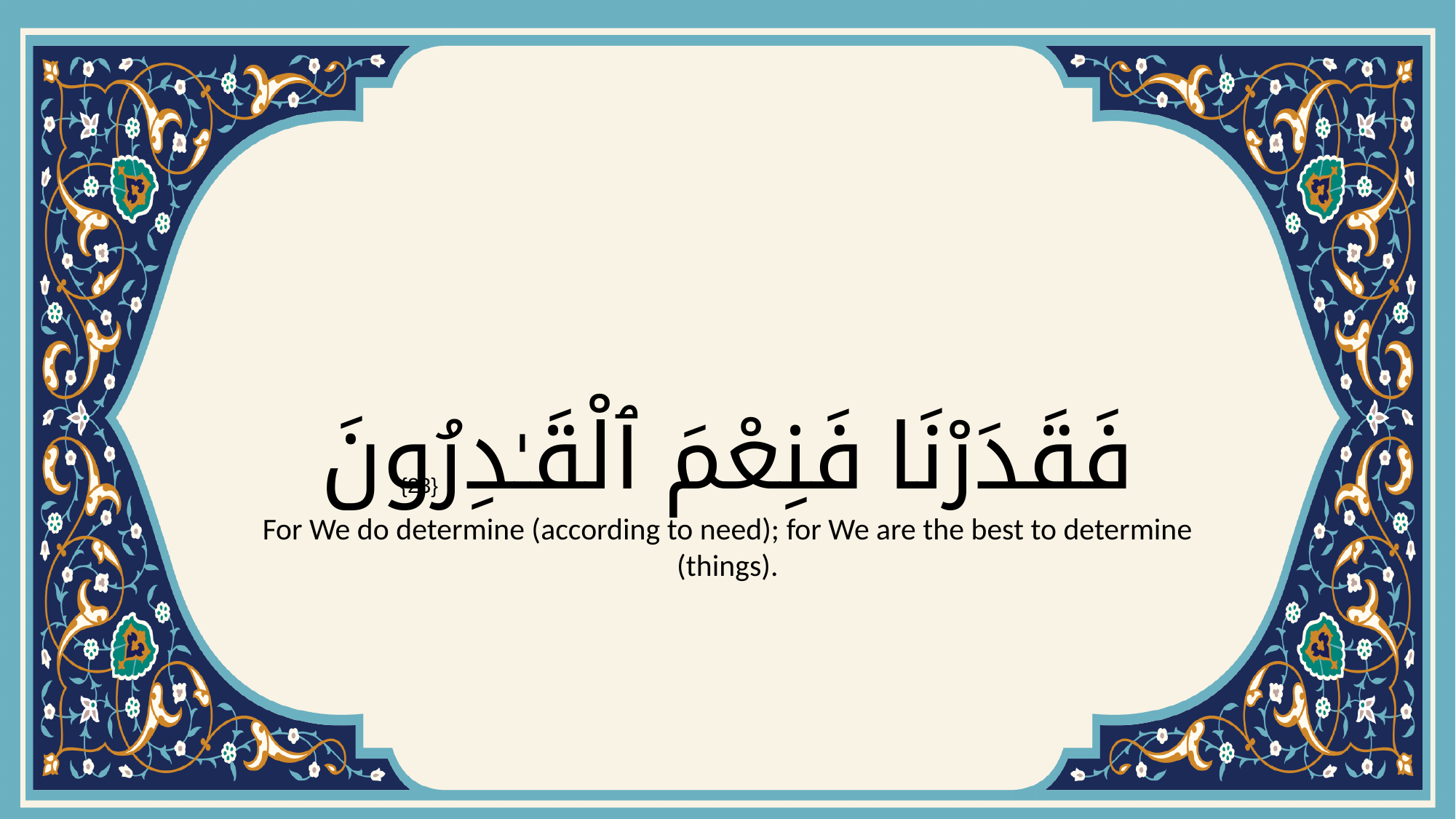

# فَقَدَرْنَا فَنِعْمَ ٱلْقَـٰدِرُونَ
{23}
For We do determine (according to need); for We are the best to determine (things).